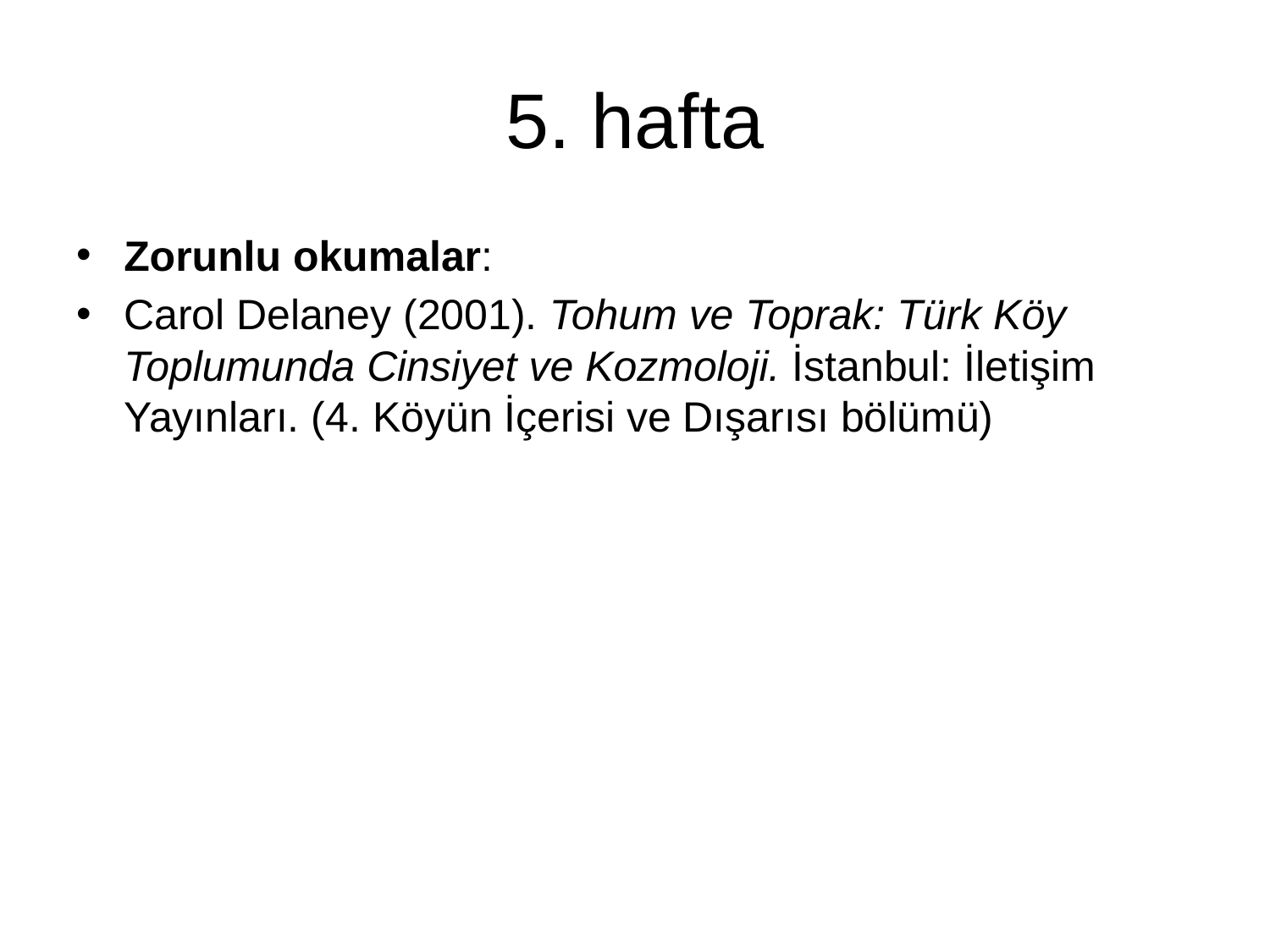

# 5. hafta
Zorunlu okumalar:
Carol Delaney (2001). Tohum ve Toprak: Türk Köy Toplumunda Cinsiyet ve Kozmoloji. İstanbul: İletişim Yayınları. (4. Köyün İçerisi ve Dışarısı bölümü)